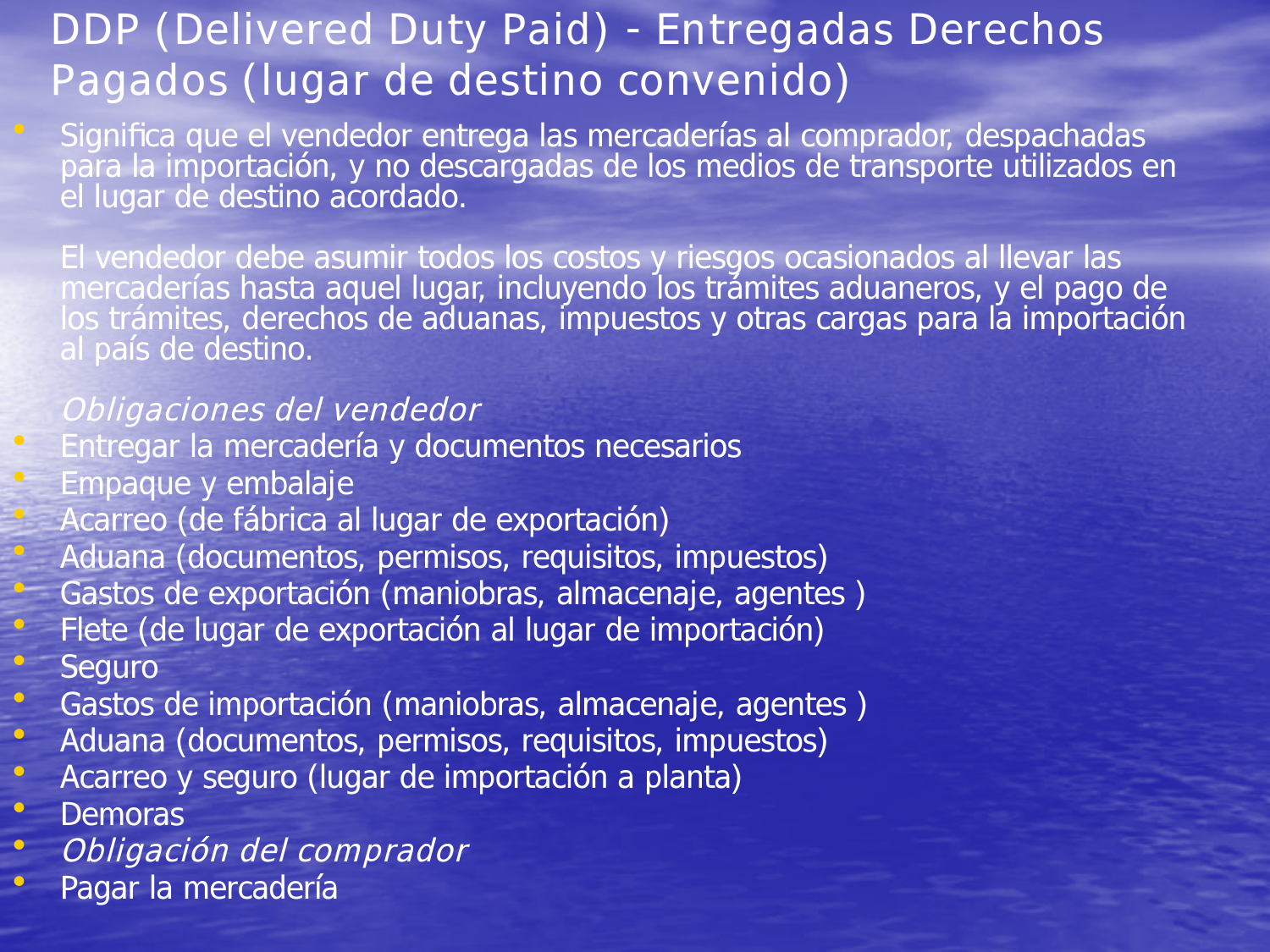

# DDP (Delivered Duty Paid) - Entregadas Derechos Pagados (lugar de destino convenido)
Significa que el vendedor entrega las mercaderías al comprador, despachadas para la importación, y no descargadas de los medios de transporte utilizados en el lugar de destino acordado.
El vendedor debe asumir todos los costos y riesgos ocasionados al llevar las mercaderías hasta aquel lugar, incluyendo los trámites aduaneros, y el pago de los trámites, derechos de aduanas, impuestos y otras cargas para la importación al país de destino.
Obligaciones del vendedor
Entregar la mercadería y documentos necesarios
Empaque y embalaje
Acarreo (de fábrica al lugar de exportación)
Aduana (documentos, permisos, requisitos, impuestos)
Gastos de exportación (maniobras, almacenaje, agentes )
Flete (de lugar de exportación al lugar de importación)
Seguro
Gastos de importación (maniobras, almacenaje, agentes )
Aduana (documentos, permisos, requisitos, impuestos)
Acarreo y seguro (lugar de importación a planta)
Demoras
Obligación del comprador
Pagar la mercadería